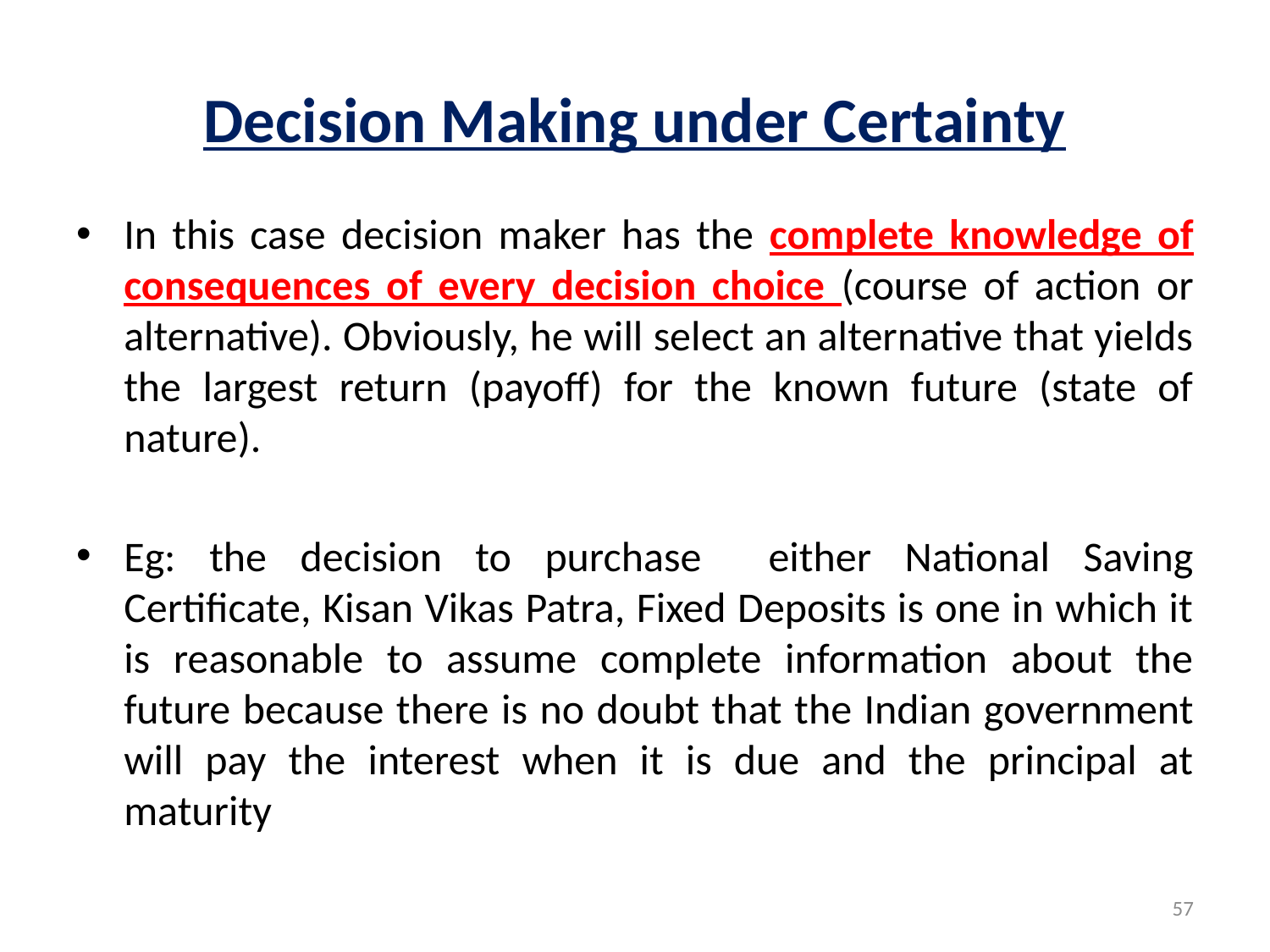

# Decision Making under Certainty
In this case decision maker has the complete knowledge of consequences of every decision choice (course of action or alternative). Obviously, he will select an alternative that yields the largest return (payoff) for the known future (state of nature).

Eg: the decision to purchase  either National Saving Certificate, Kisan Vikas Patra, Fixed Deposits is one in which it is reasonable to assume complete information about the future because there is no doubt that the Indian government will pay the interest when it is due and the principal at maturity
57